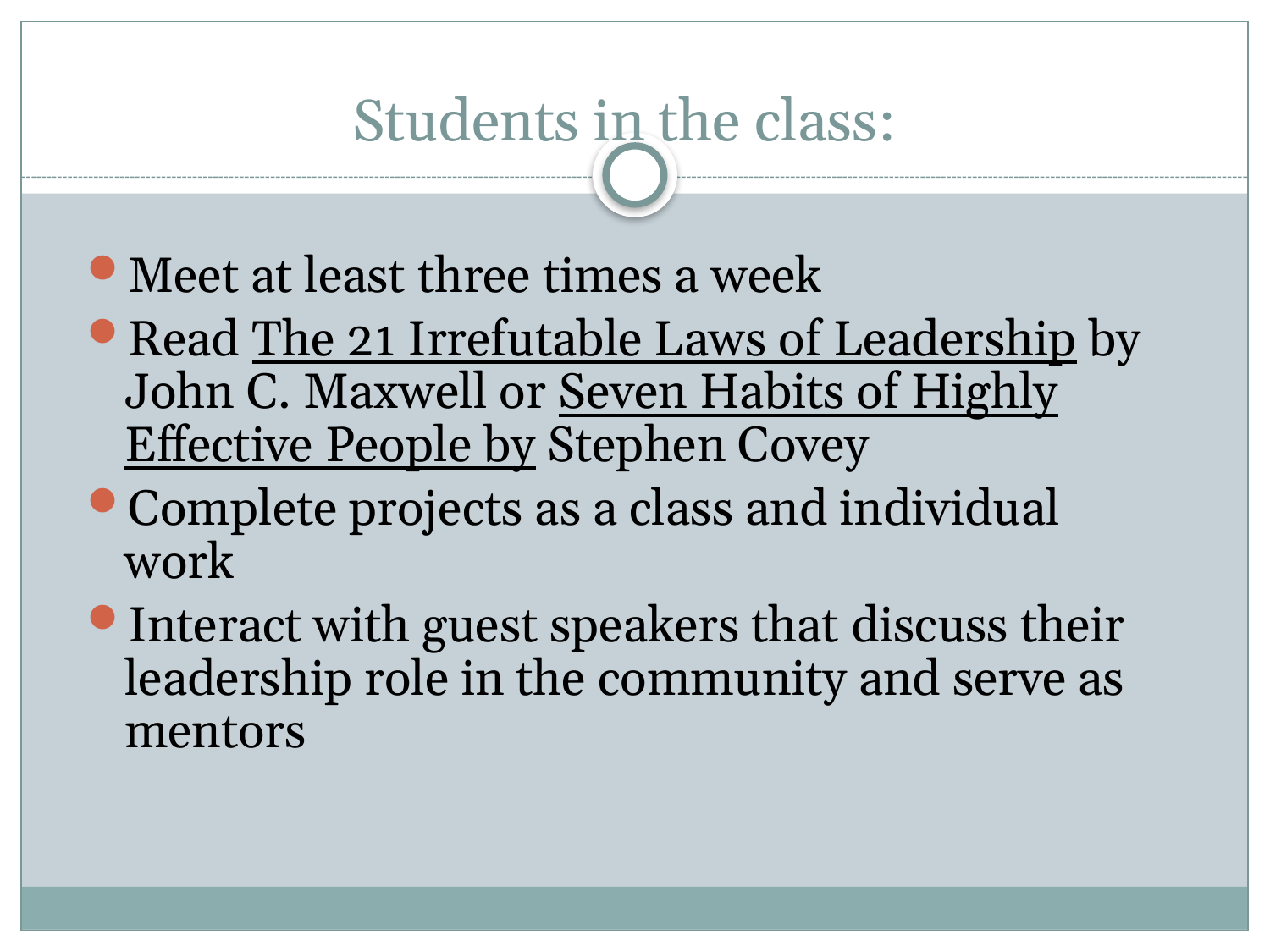

# Students in the class:
Meet at least three times a week
Read The 21 Irrefutable Laws of Leadership by John C. Maxwell or Seven Habits of Highly Effective People by Stephen Covey
Complete projects as a class and individual work
Interact with guest speakers that discuss their leadership role in the community and serve as mentors